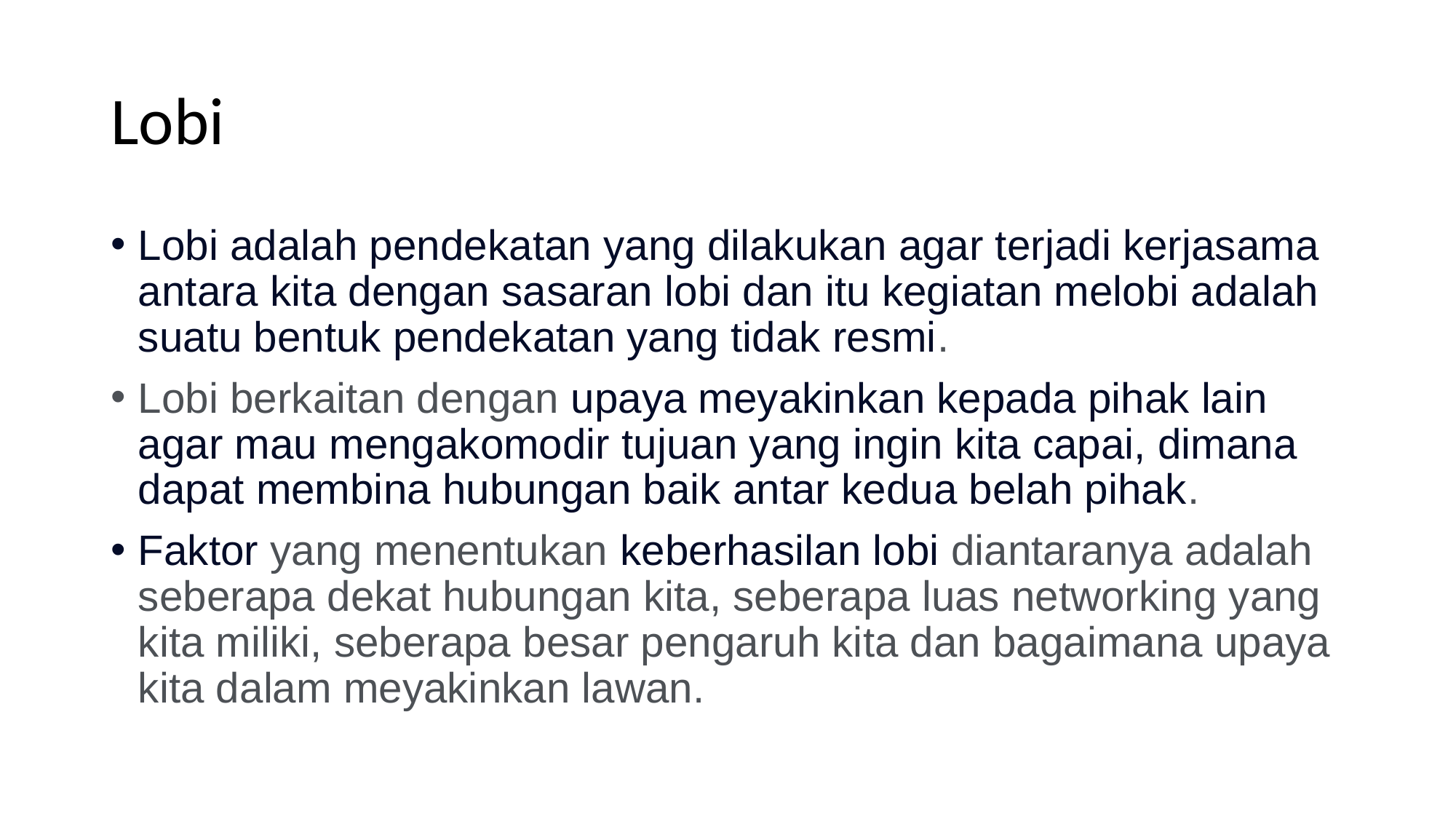

# Lobi
Lobi adalah pendekatan yang dilakukan agar terjadi kerjasama antara kita dengan sasaran lobi dan itu kegiatan melobi adalah suatu bentuk pendekatan yang tidak resmi.
Lobi berkaitan dengan upaya meyakinkan kepada pihak lain agar mau mengakomodir tujuan yang ingin kita capai, dimana dapat membina hubungan baik antar kedua belah pihak.
Faktor yang menentukan keberhasilan lobi diantaranya adalah seberapa dekat hubungan kita, seberapa luas networking yang kita miliki, seberapa besar pengaruh kita dan bagaimana upaya kita dalam meyakinkan lawan.